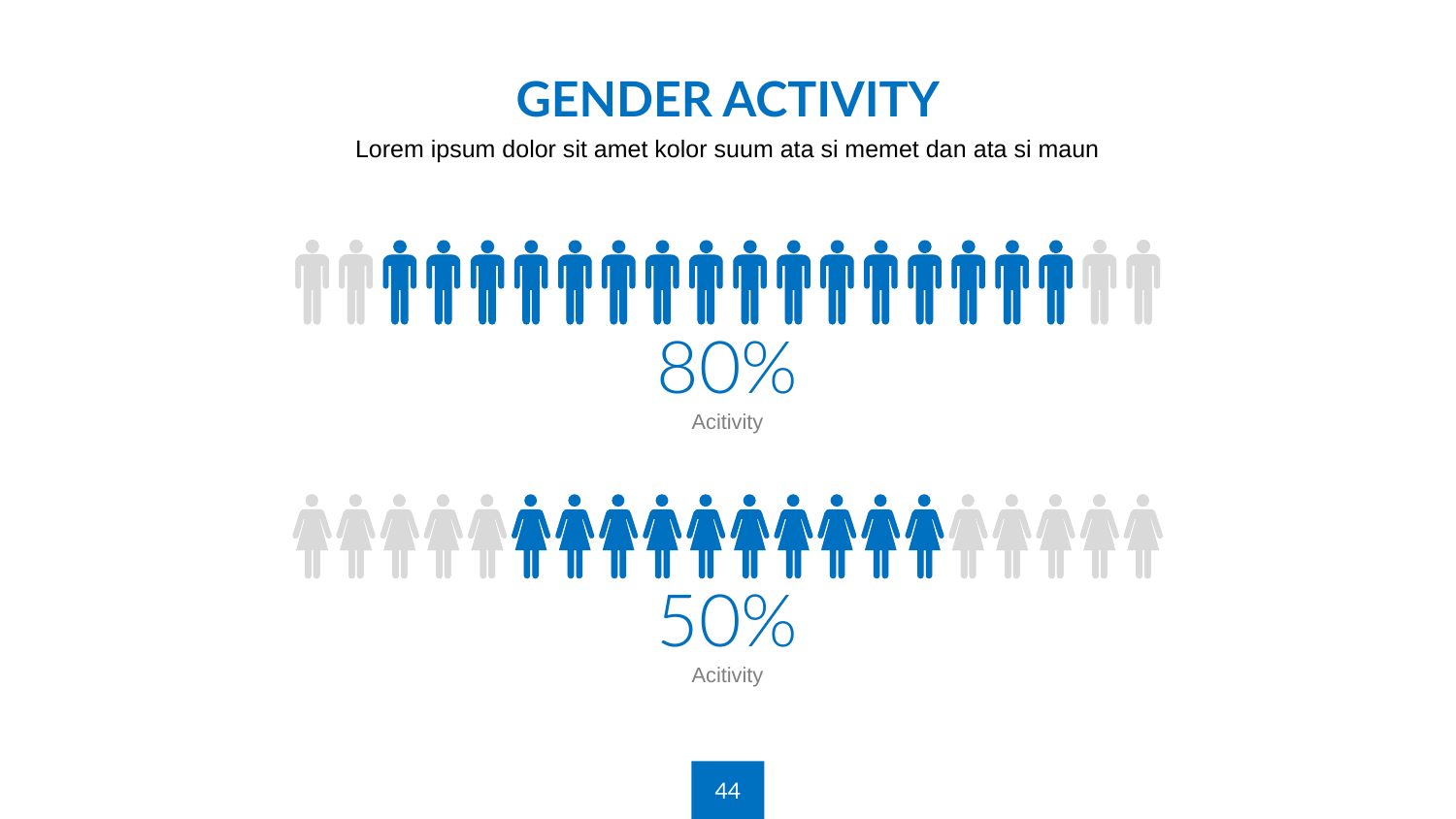

GENDER ACTIVITY
Lorem ipsum dolor sit amet kolor suum ata si memet dan ata si maun

80%
Acitivity

50%
Acitivity
44